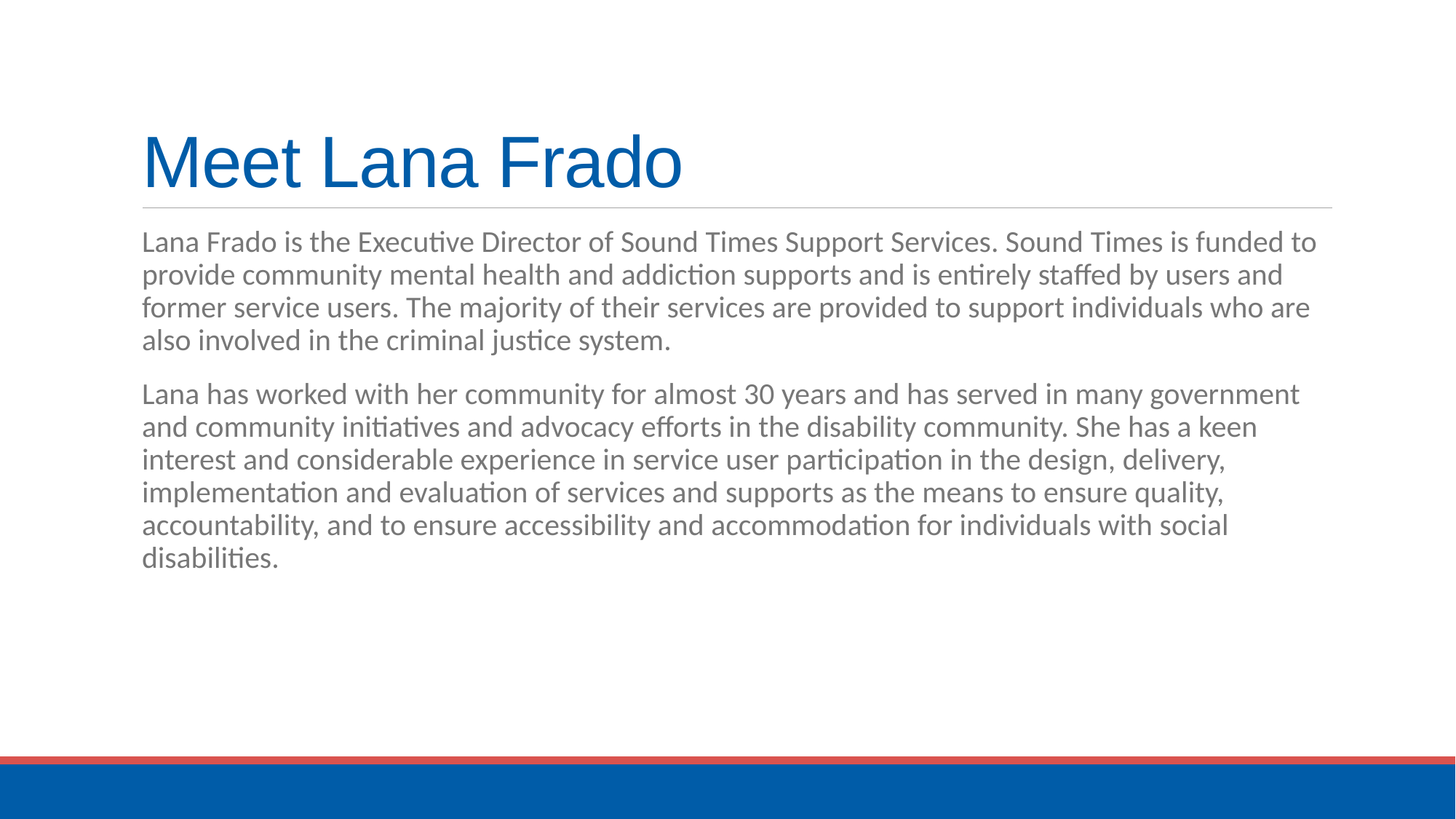

# Meet Lana Frado
Lana Frado is the Executive Director of Sound Times Support Services. Sound Times is funded to provide community mental health and addiction supports and is entirely staffed by users and former service users. The majority of their services are provided to support individuals who are also involved in the criminal justice system.
Lana has worked with her community for almost 30 years and has served in many government and community initiatives and advocacy efforts in the disability community. She has a keen interest and considerable experience in service user participation in the design, delivery, implementation and evaluation of services and supports as the means to ensure quality, accountability, and to ensure accessibility and accommodation for individuals with social disabilities.